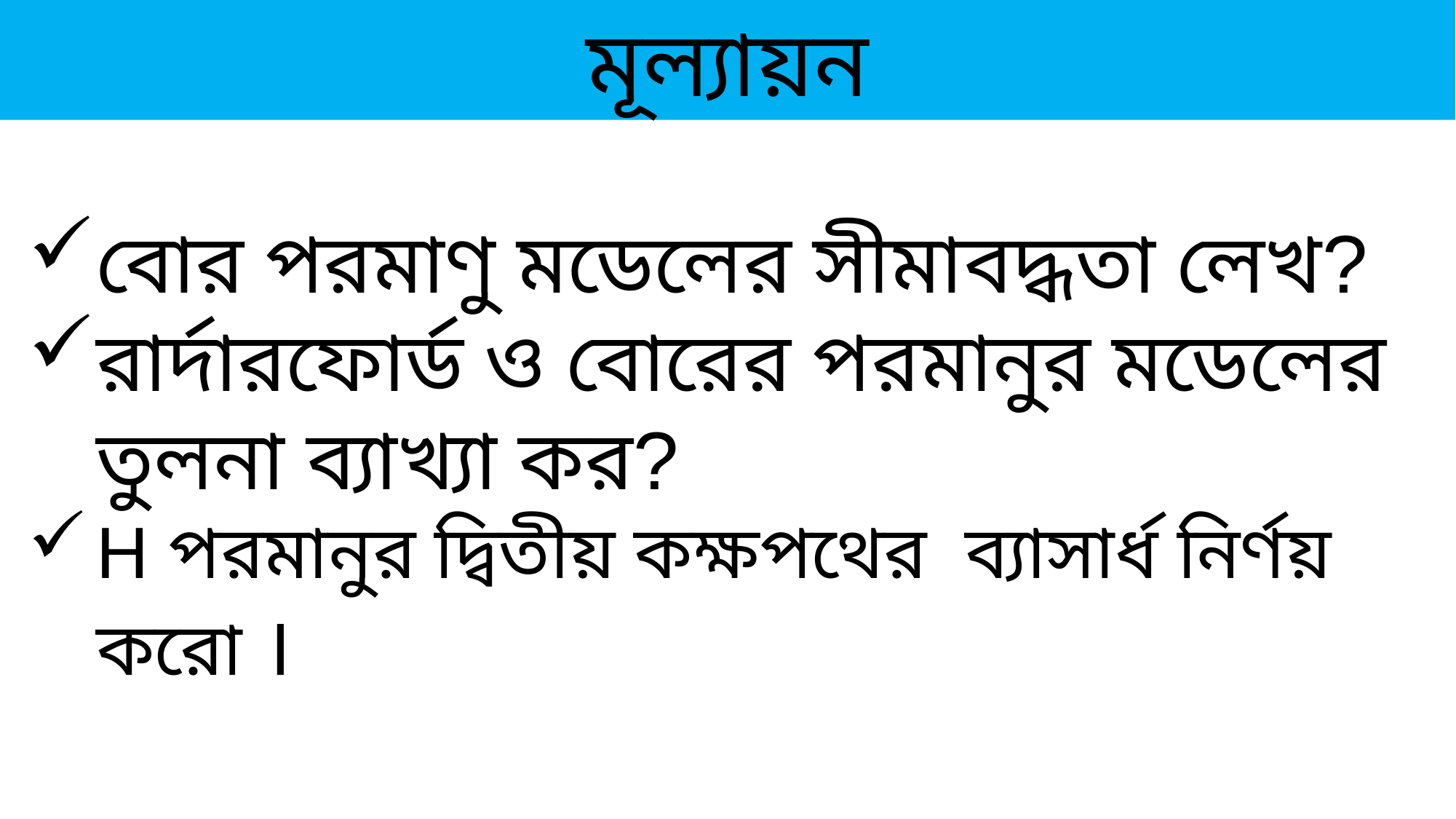

মূল্যায়ন
বোর পরমাণু মডেলের সীমাবদ্ধতা লেখ?
রার্দারফোর্ড ও বোরের পরমানুর মডেলের তুলনা ব্যাখ্যা কর?
H পরমানুর দ্বিতীয় কক্ষপথের  ব্যাসার্ধ নির্ণয় করো ।